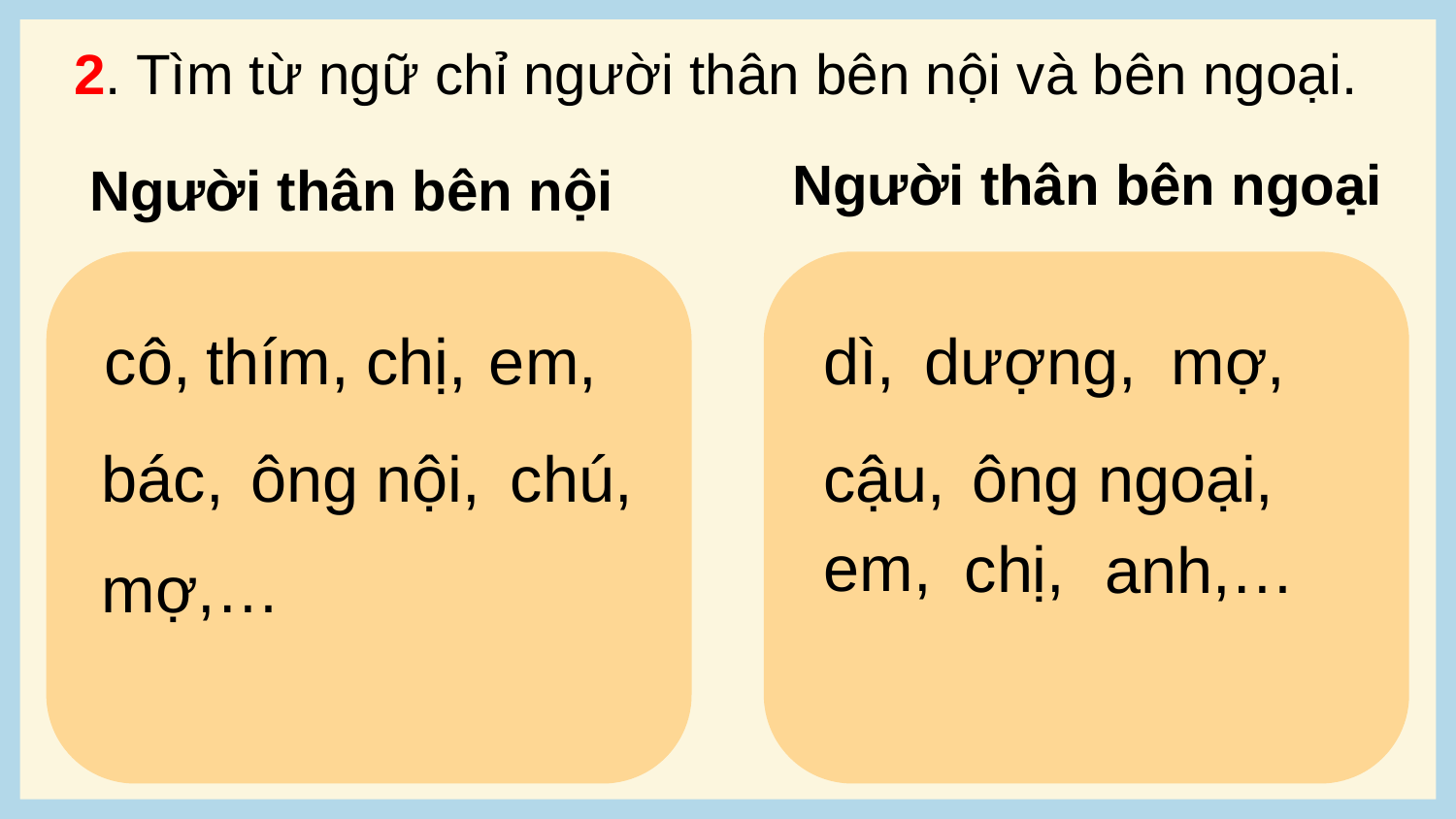

2. Tìm từ ngữ chỉ người thân bên nội và bên ngoại.
Người thân bên ngoại
Người thân bên nội

cô,
thím,
chị,
em,
dì,
dượng,
mợ,
bác,
ông nội,
chú,
cậu,
ông ngoại,
em,
chị,
anh,…
mợ,…